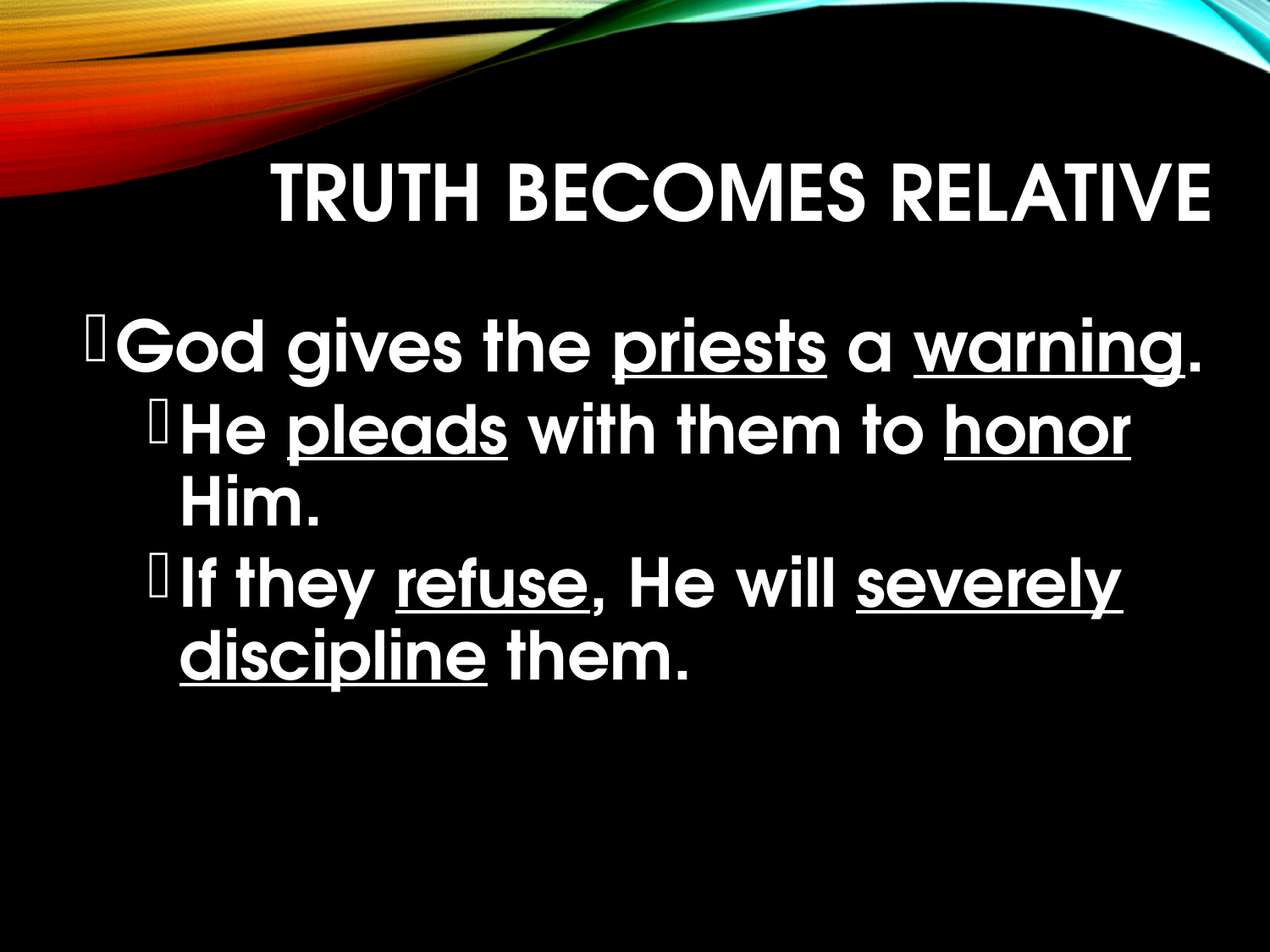

# Truth Becomes Relative
God gives the priests a warning.
He pleads with them to honor Him.
If they refuse, He will severely discipline them.